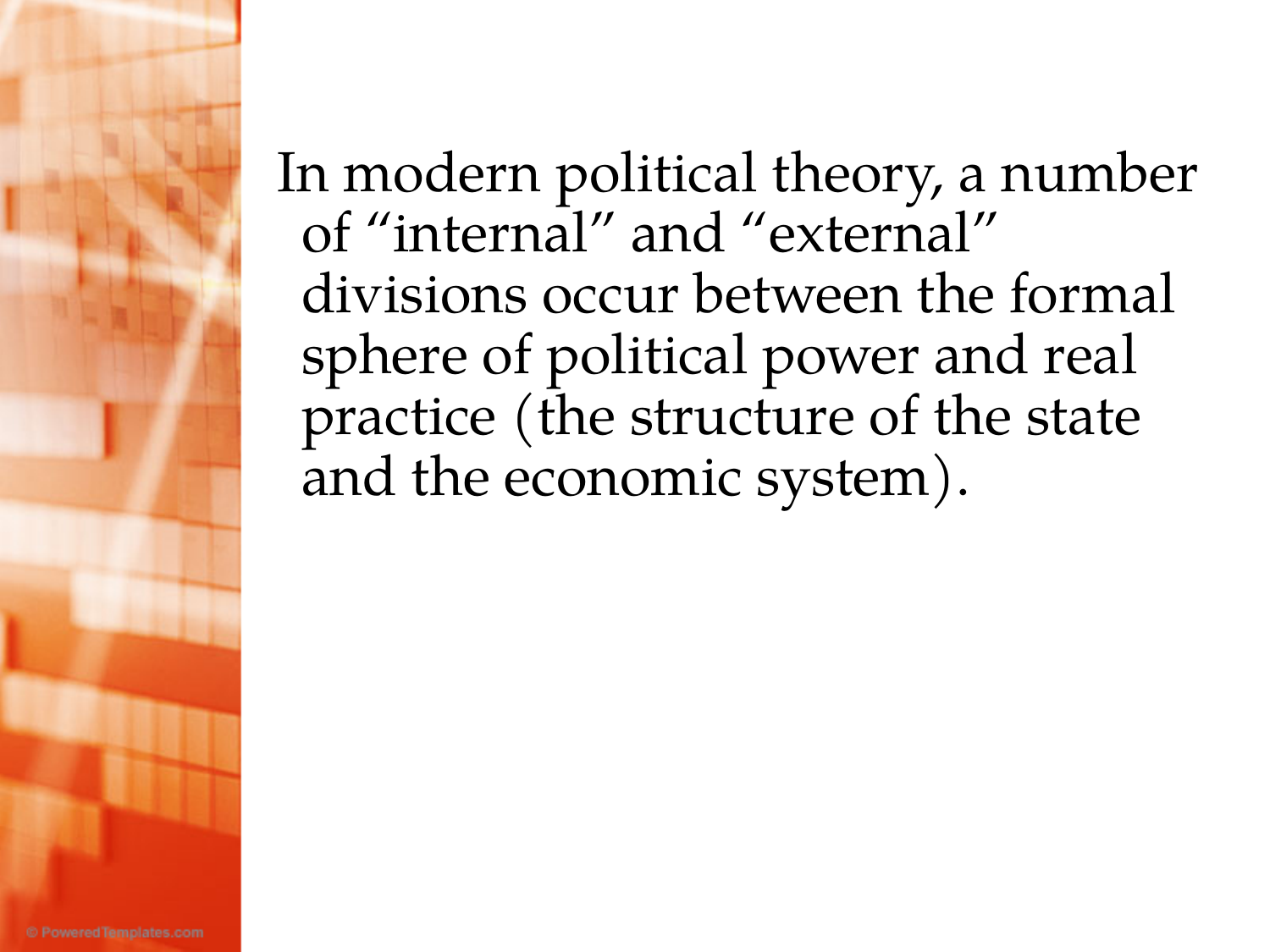

#
In modern political theory, a number of “internal” and “external” divisions occur between the formal sphere of political power and real practice (the structure of the state and the economic system).